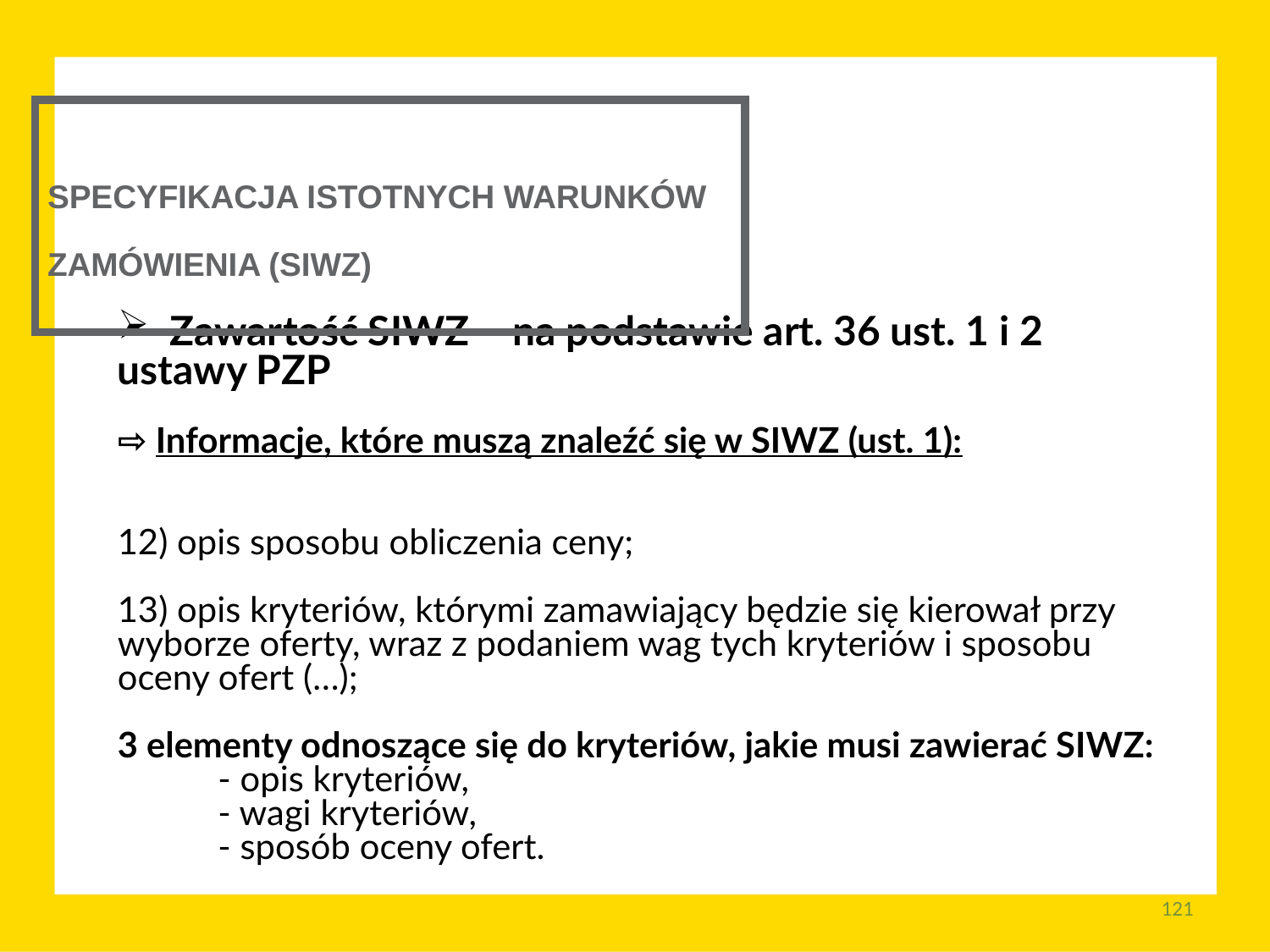

SPECYFIKACJA ISTOTNYCH WARUNKÓW ZAMÓWIENIA (SIWZ)

  Zawartość SIWZ – na podstawie art. 36 ust. 1 i 2
ustawy PZP
⇨ Informacje, które muszą znaleźć się w SIWZ (ust. 1):
12) opis sposobu obliczenia ceny;
13) opis kryteriów, którymi zamawiający będzie się kierował przy wyborze oferty, wraz z podaniem wag tych kryteriów i sposobu oceny ofert (…);
3 elementy odnoszące się do kryteriów, jakie musi zawierać SIWZ:
	- opis kryteriów,
	- wagi kryteriów,
	- sposób oceny ofert.
121